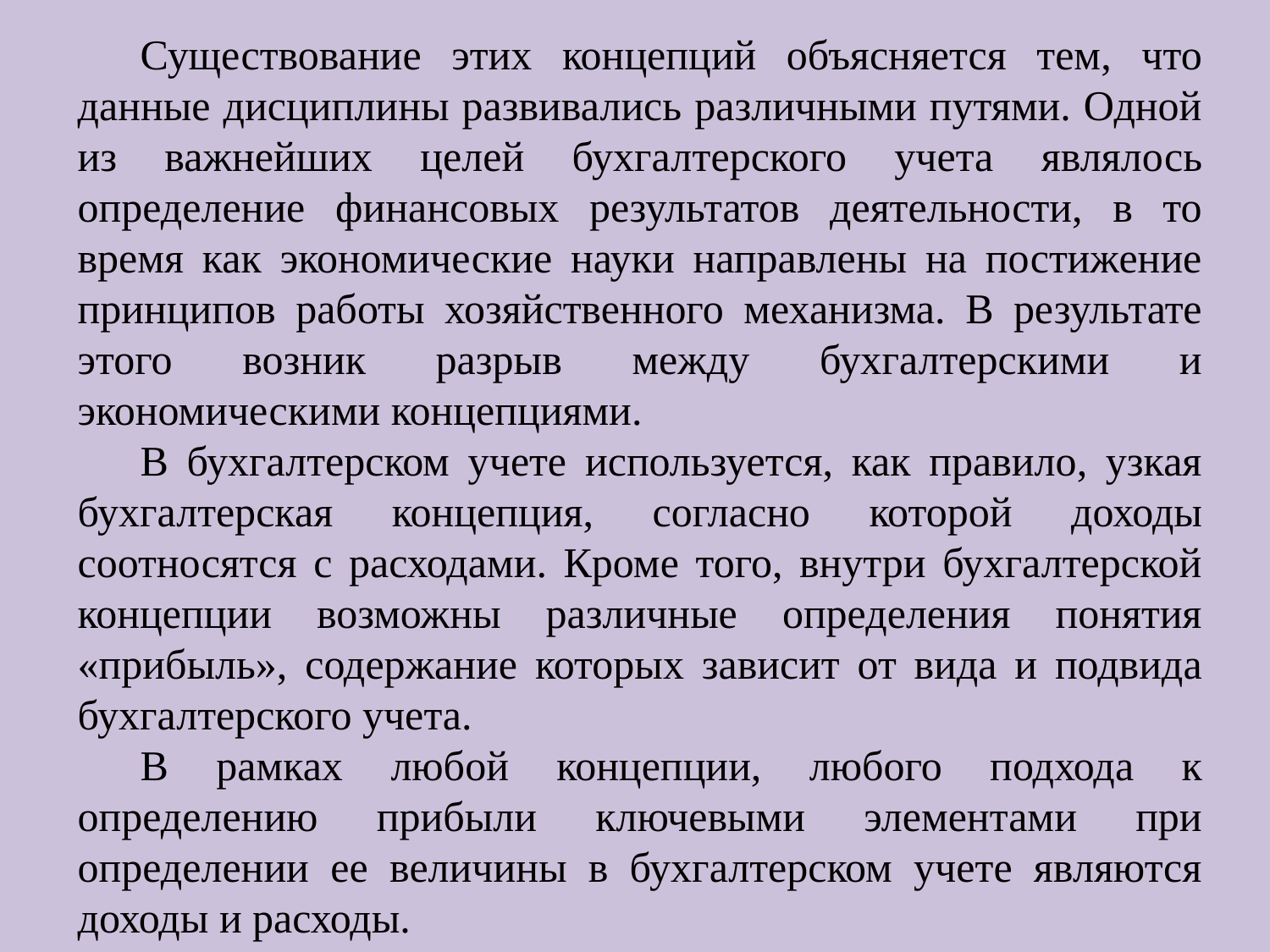

Существование этих концепций объясняется тем, что данные дисцип­лины развивались различными путями. Одной из важнейших целей бухгал­терского учета являлось определение финансовых результатов деятельности, в то время как экономические науки направлены на постижение принципов работы хозяйственного механизма. В результате этого возник разрыв между бухгалтерскими и экономическими концепциями.
В бухгалтерском учете используется, как правило, узкая бухгалтерская концепция, согласно которой доходы соотносятся с расходами. Кроме того, внутри бухгалтерской концепции возможны различные определения понятия «прибыль», содержание которых зависит от вида и подвида бухгалтерского учета.
В рамках любой концепции, любого подхода к определению прибыли ключевыми элементами при определении ее величины в бухгалтерском учете являются доходы и расходы.